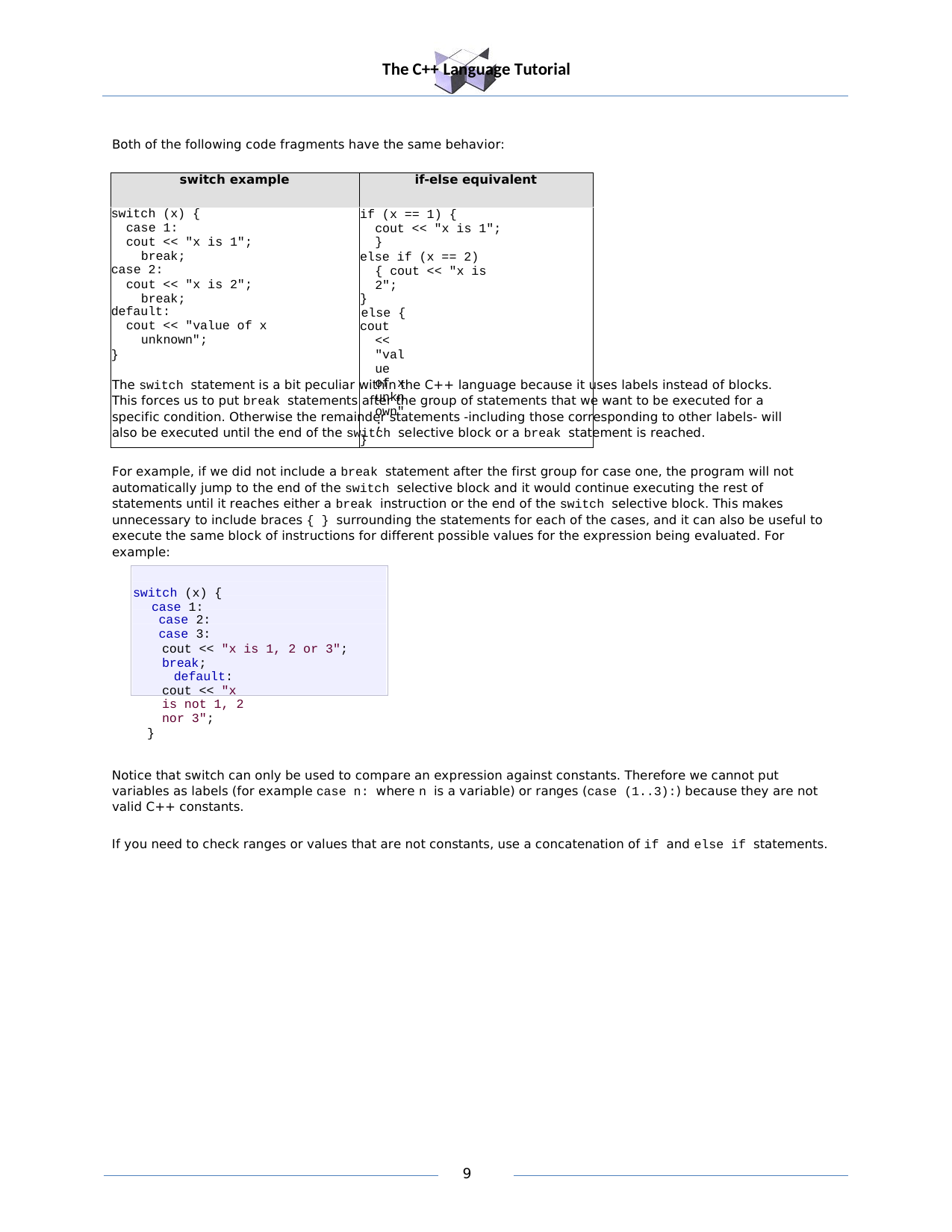

The C++ Language Tutorial

Both of the following code fragments have the same behavior:
| switch example | if-else equivalent |
| --- | --- |
| switch (x) { case 1: cout << "x is 1"; break; case 2: cout << "x is 2"; break; default: cout << "value of x unknown"; } | if (x == 1) { cout << "x is 1"; } else if (x == 2) { cout << "x is 2"; } else { cout << "value of x unknown"; } |
The switch statement is a bit peculiar within the C++ language because it uses labels instead of blocks. This forces us to put break statements after the group of statements that we want to be executed for a specific condition. Otherwise the remainder statements -including those corresponding to other labels- will also be executed until the end of the switch selective block or a break statement is reached.

For example, if we did not include a break statement after the first group for case one, the program will not automatically jump to the end of the switch selective block and it would continue executing the rest of statements until it reaches either a break instruction or the end of the switch selective block. This makes unnecessary to include braces { } surrounding the statements for each of the cases, and it can also be useful to execute the same block of instructions for different possible values for the expression being evaluated. For example:

switch (x) { case 1:
case 2:
case 3:
cout << "x is 1, 2 or 3"; break;
default:
cout << "x is not 1, 2 nor 3";
}

Notice that switch can only be used to compare an expression against constants. Therefore we cannot put variables as labels (for example case n: where n is a variable) or ranges (case (1..3):) because they are not valid C++ constants.

If you need to check ranges or values that are not constants, use a concatenation of if and else if statements.

9